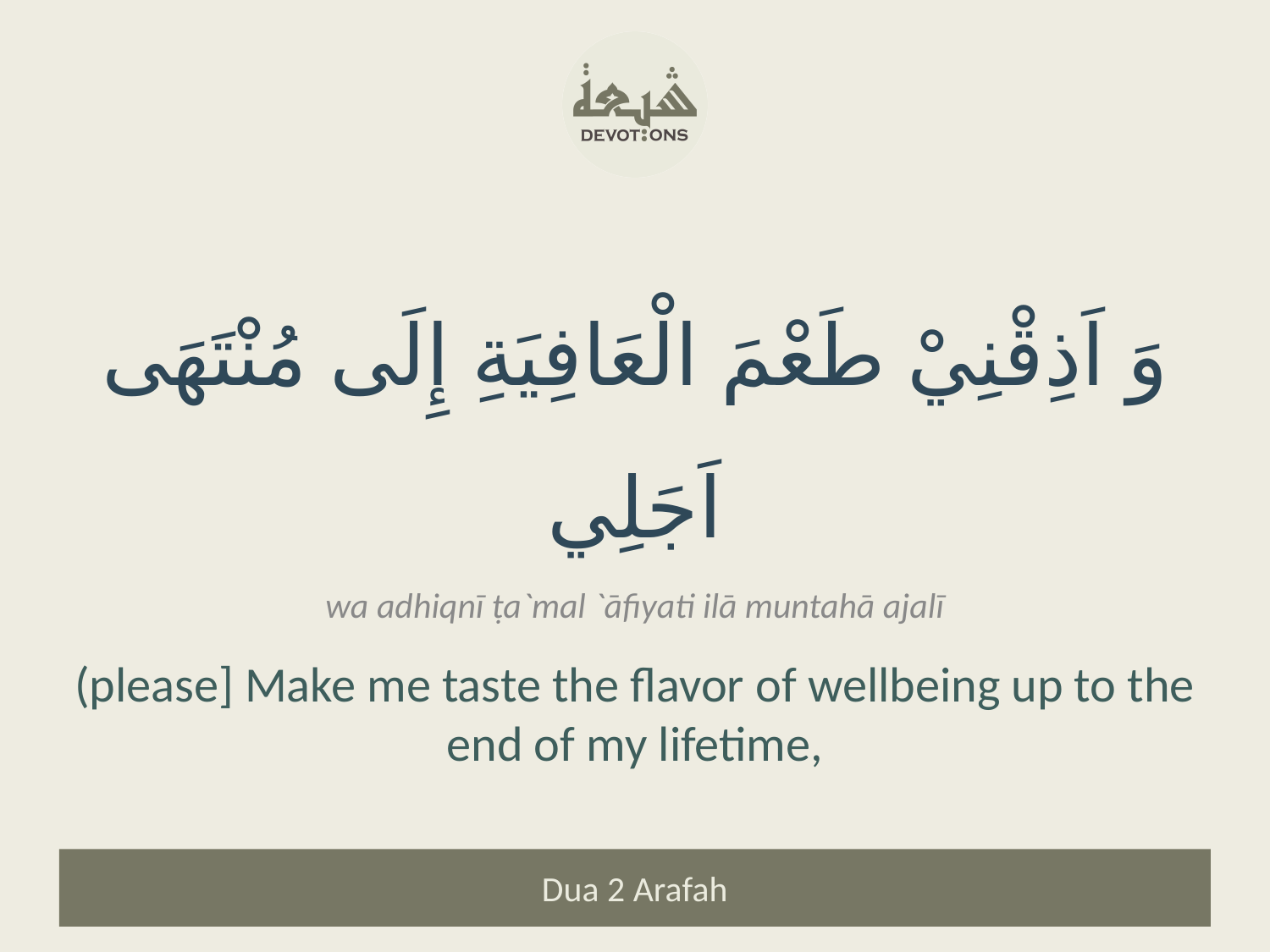

وَ اَذِقْنِيْ طَعْمَ الْعَافِيَةِ إِلَى مُنْتَهَى اَجَلِي
wa adhiqnī ṭa`mal `āfiyati ilā muntahā ajalī
(please] Make me taste the flavor of wellbeing up to the end of my lifetime,
Dua 2 Arafah